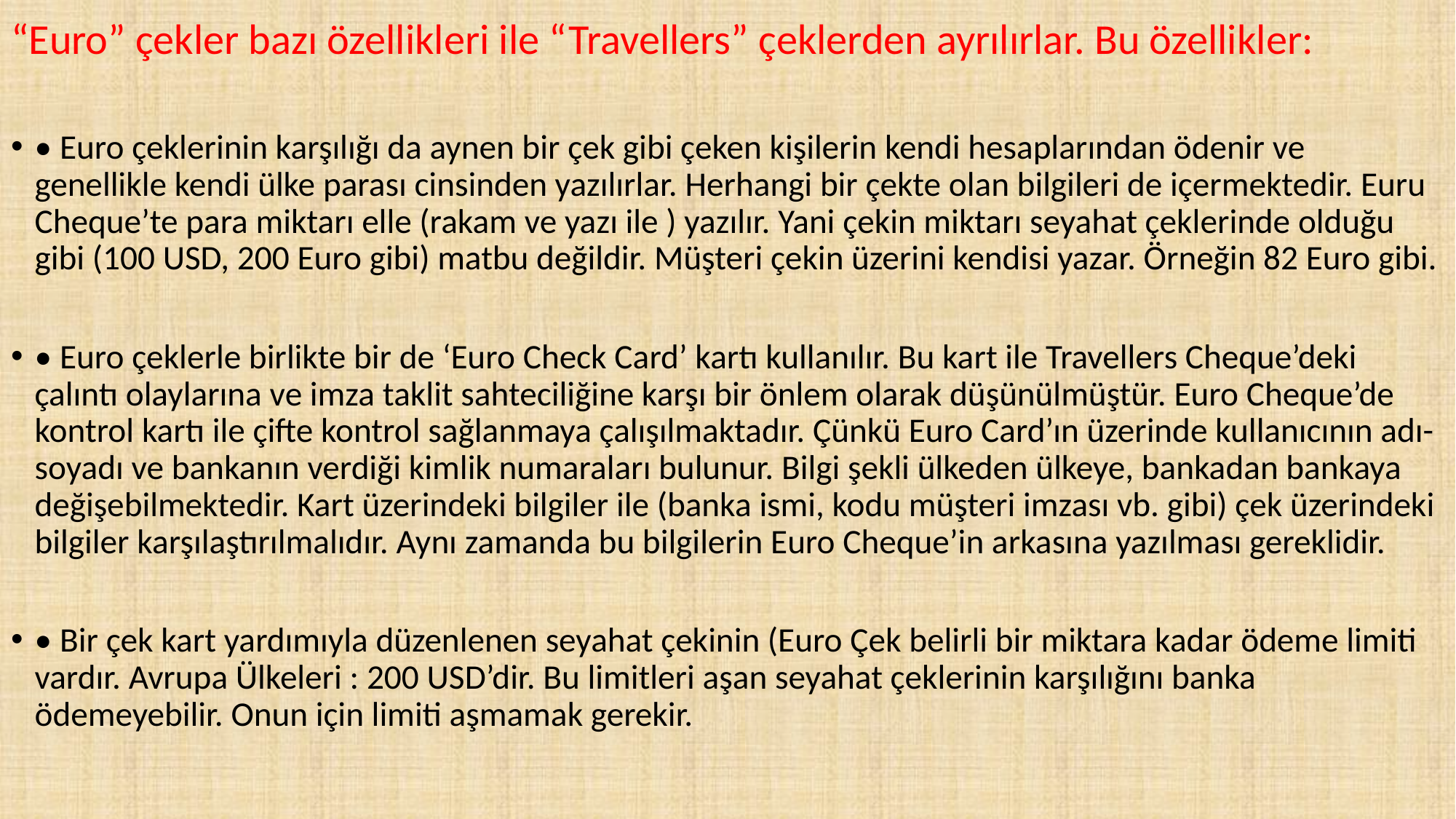

# “Euro” çekler bazı özellikleri ile “Travellers” çeklerden ayrılırlar. Bu özellikler:
• Euro çeklerinin karşılığı da aynen bir çek gibi çeken kişilerin kendi hesaplarından ödenir ve genellikle kendi ülke parası cinsinden yazılırlar. Herhangi bir çekte olan bilgileri de içermektedir. Euru Cheque’te para miktarı elle (rakam ve yazı ile ) yazılır. Yani çekin miktarı seyahat çeklerinde olduğu gibi (100 USD, 200 Euro gibi) matbu değildir. Müşteri çekin üzerini kendisi yazar. Örneğin 82 Euro gibi.

• Euro çeklerle birlikte bir de ‘Euro Check Card’ kartı kullanılır. Bu kart ile Travellers Cheque’deki çalıntı olaylarına ve imza taklit sahteciliğine karşı bir önlem olarak düşünülmüştür. Euro Cheque’de kontrol kartı ile çifte kontrol sağlanmaya çalışılmaktadır. Çünkü Euro Card’ın üzerinde kullanıcının adı-soyadı ve bankanın verdiği kimlik numaraları bulunur. Bilgi şekli ülkeden ülkeye, bankadan bankaya değişebilmektedir. Kart üzerindeki bilgiler ile (banka ismi, kodu müşteri imzası vb. gibi) çek üzerindeki bilgiler karşılaştırılmalıdır. Aynı zamanda bu bilgilerin Euro Cheque’in arkasına yazılması gereklidir.

• Bir çek kart yardımıyla düzenlenen seyahat çekinin (Euro Çek belirli bir miktara kadar ödeme limiti vardır. Avrupa Ülkeleri : 200 USD’dir. Bu limitleri aşan seyahat çeklerinin karşılığını banka ödemeyebilir. Onun için limiti aşmamak gerekir.